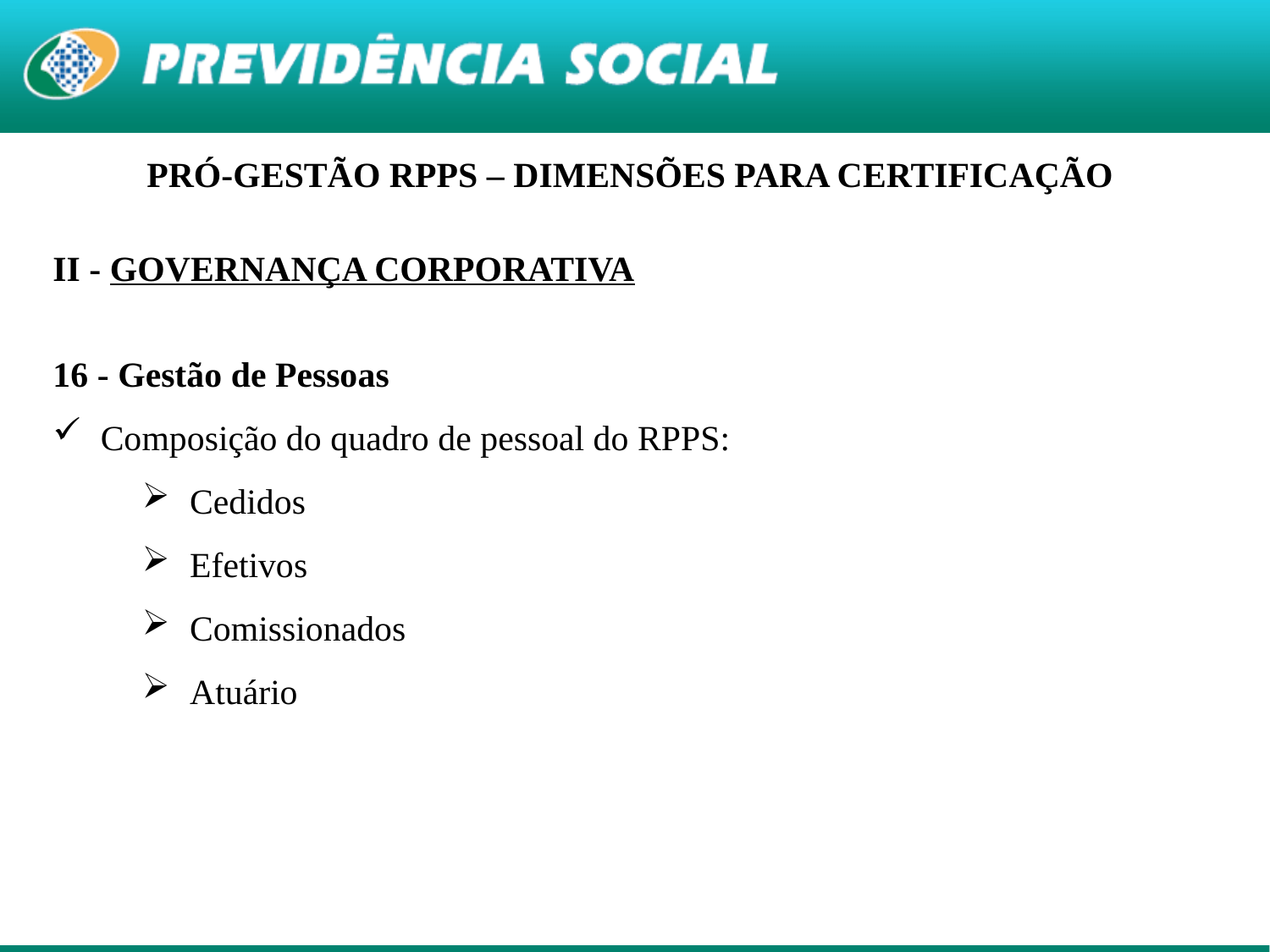

PRÓ-GESTÃO RPPS – DIMENSÕES PARA CERTIFICAÇÃO
II - GOVERNANÇA CORPORATIVA

16 - Gestão de Pessoas
Composição do quadro de pessoal do RPPS:
Cedidos
Efetivos
Comissionados
Atuário